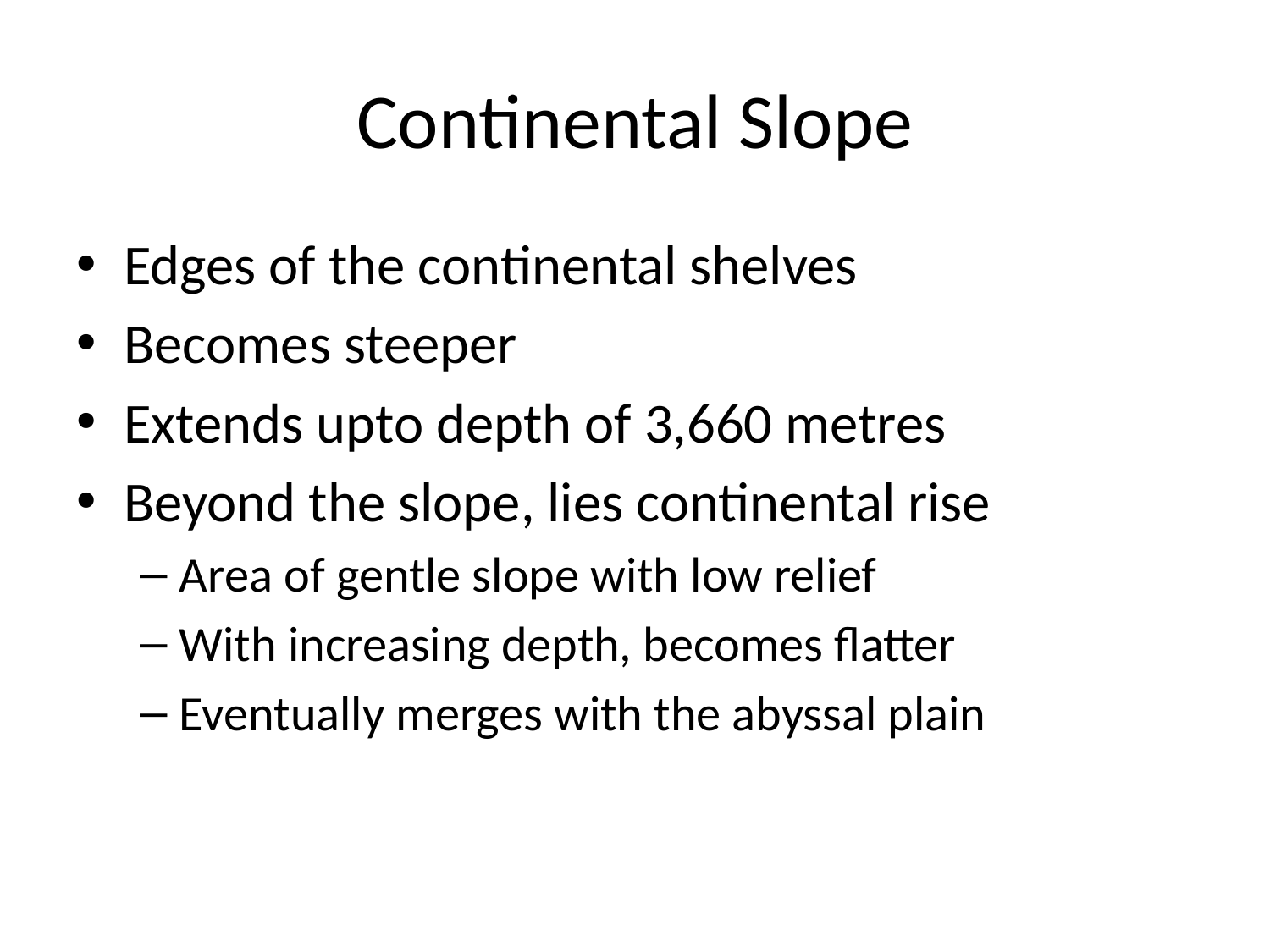

# Continental Slope
Edges of the continental shelves
Becomes steeper
Extends upto depth of 3,660 metres
Beyond the slope, lies continental rise
Area of gentle slope with low relief
With increasing depth, becomes flatter
Eventually merges with the abyssal plain